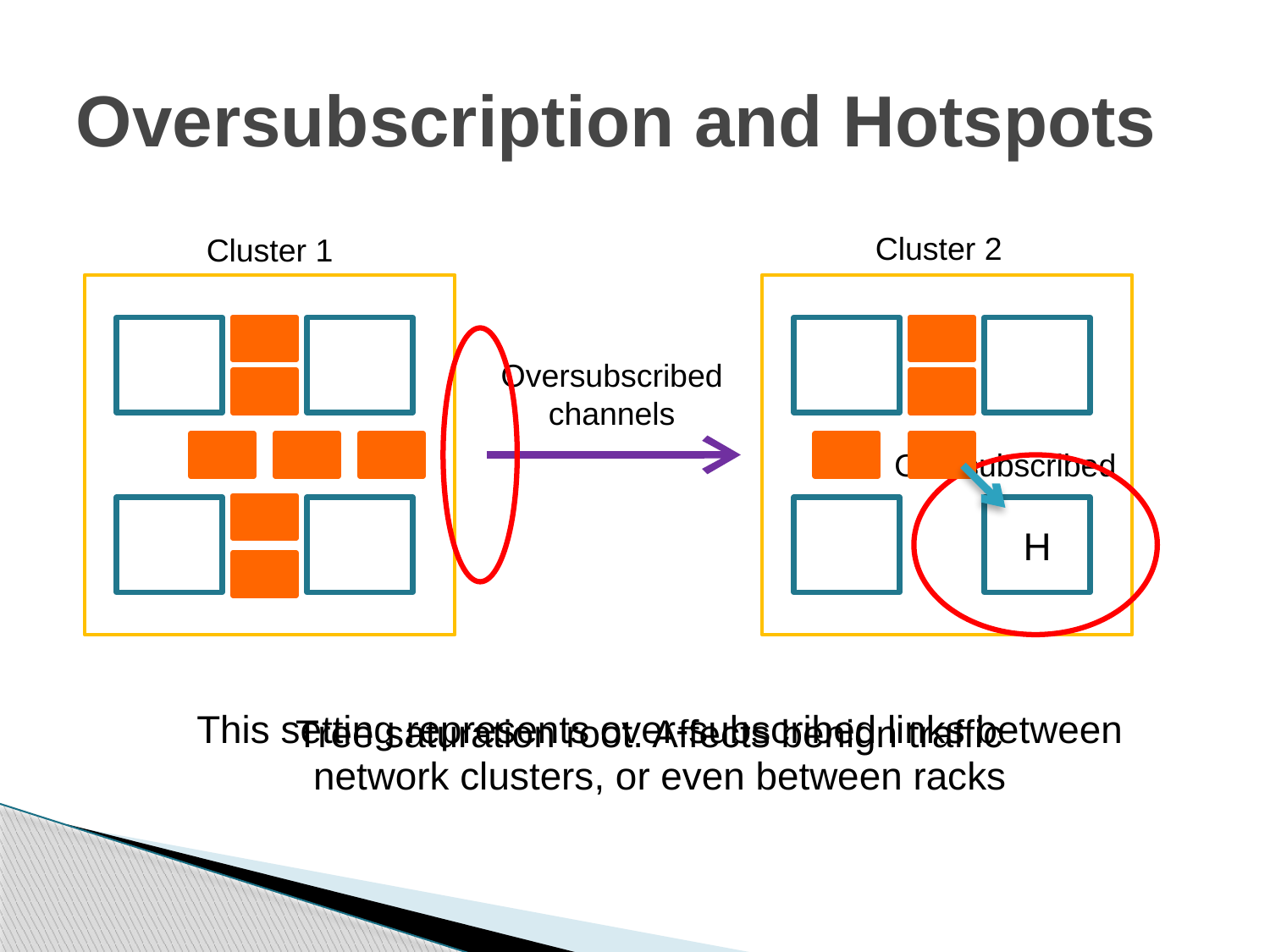

# Oversubscription and Hotspots
Cluster 2
Cluster 1

Oversubscribed
channels

Oversubscribed

H

This setting represents over-subscribed links between
network clusters, or even between racks
Tree saturation root. Affects benign traffic